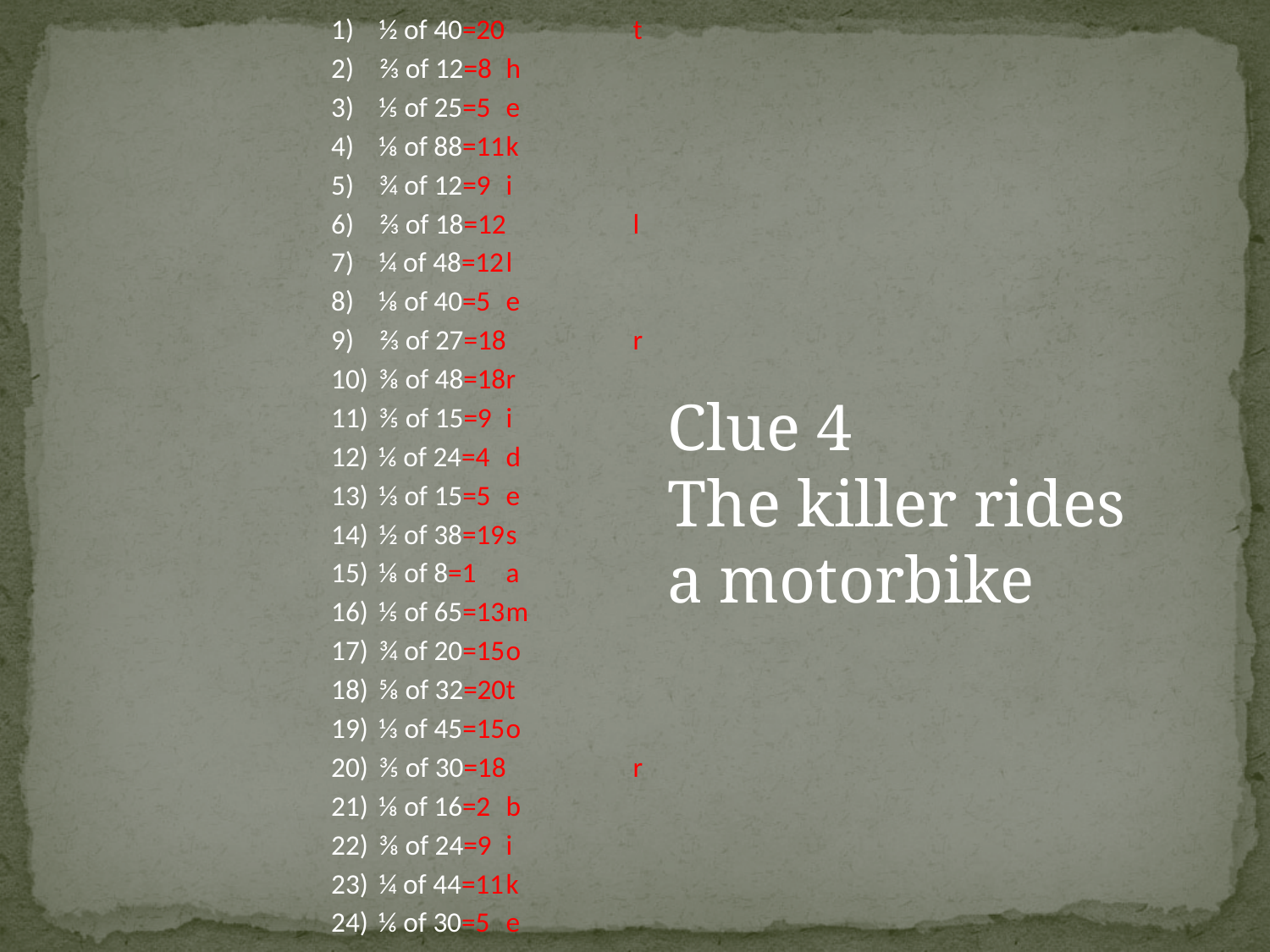

½ of 40=20 	t
⅔ of 12=8	h
⅕ of 25=5	e
⅛ of 88=11	k
¾ of 12=9	i
⅔ of 18=12	l
¼ of 48=12	l
⅛ of 40=5	e
⅔ of 27=18	r
⅜ of 48=18	r
⅗ of 15=9	i
⅙ of 24=4	d
⅓ of 15=5	e
½ of 38=19	s
⅛ of 8=1	a
⅕ of 65=13	m
¾ of 20=15	o
⅝ of 32=20	t
⅓ of 45=15	o
⅗ of 30=18	r
⅛ of 16=2	b
⅜ of 24=9	i
¼ of 44=11	k
⅙ of 30=5	e
Clue 4
The killer rides a motorbike